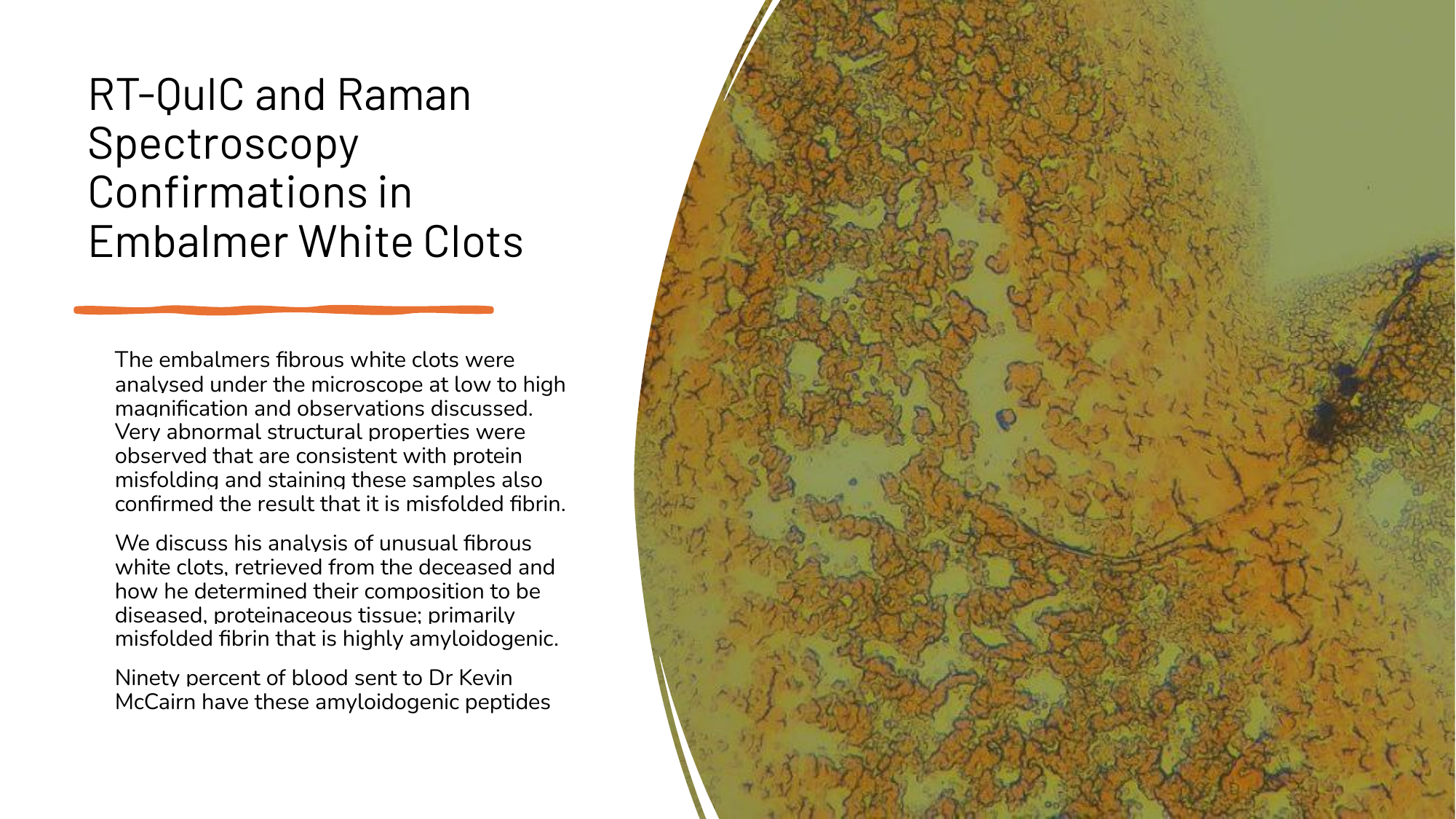

# RT-QuIC and Raman Spectroscopy Confirmations in Embalmer White Clots

The embalmers fibrous white clots were analysed under the microscope at low to high magnification and observations discussed. Very abnormal structural properties were observed that are consistent with protein misfolding and staining these samples also confirmed the result that it is misfolded fibrin.
We discuss his analysis of unusual fibrous white clots, retrieved from the deceased and how he determined their composition to be diseased, proteinaceous tissue; primarily misfolded fibrin that is highly amyloidogenic.
Ninety percent of blood sent to Dr Kevin McCairn have these amyloidogenic peptides